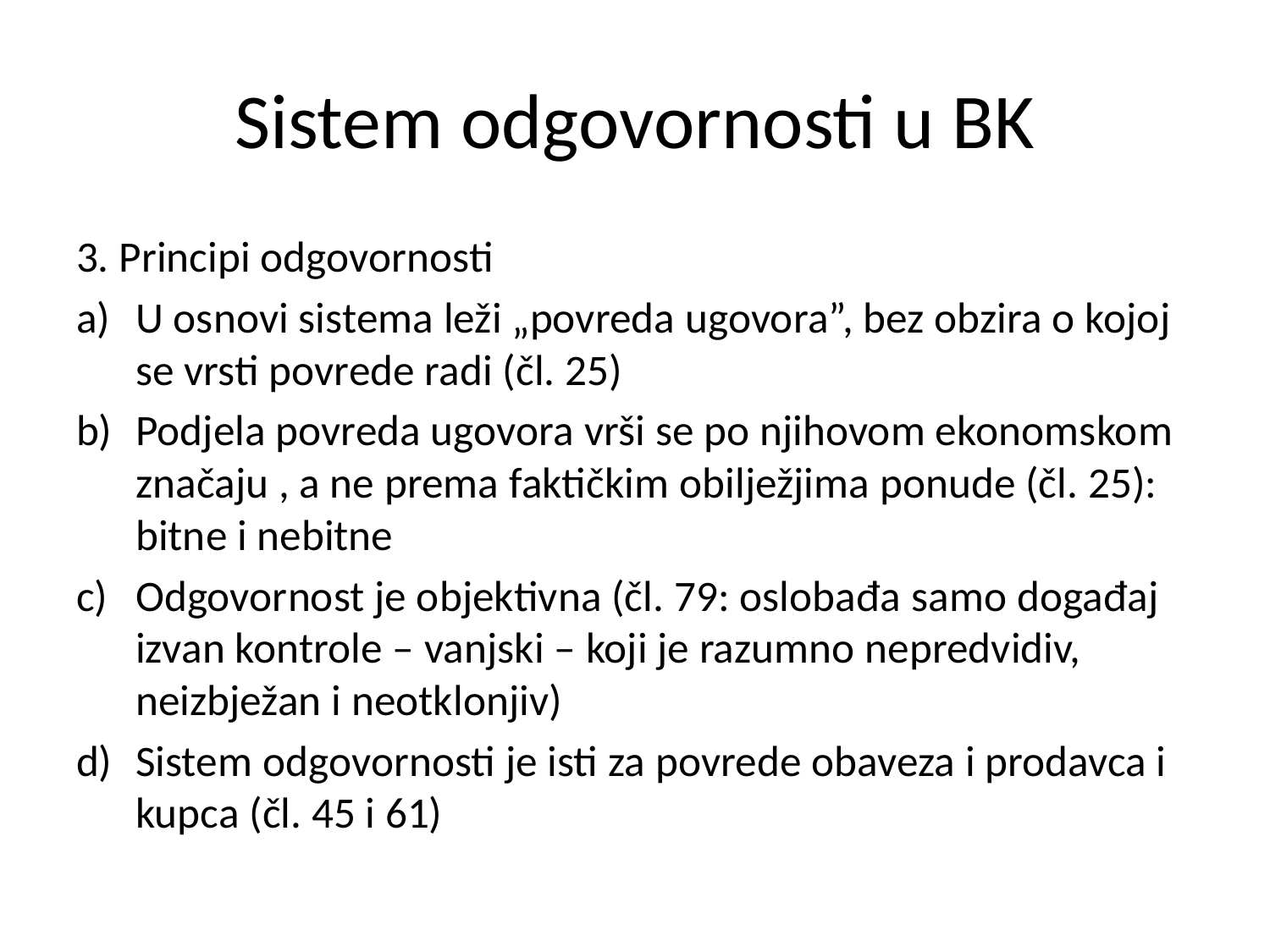

# Sistem odgovornosti u BK
3. Principi odgovornosti
U osnovi sistema leži „povreda ugovora”, bez obzira o kojoj se vrsti povrede radi (čl. 25)
Podjela povreda ugovora vrši se po njihovom ekonomskom značaju , a ne prema faktičkim obilježjima ponude (čl. 25): bitne i nebitne
Odgovornost je objektivna (čl. 79: oslobađa samo događaj izvan kontrole – vanjski – koji je razumno nepredvidiv, neizbježan i neotklonjiv)
Sistem odgovornosti je isti za povrede obaveza i prodavca i kupca (čl. 45 i 61)